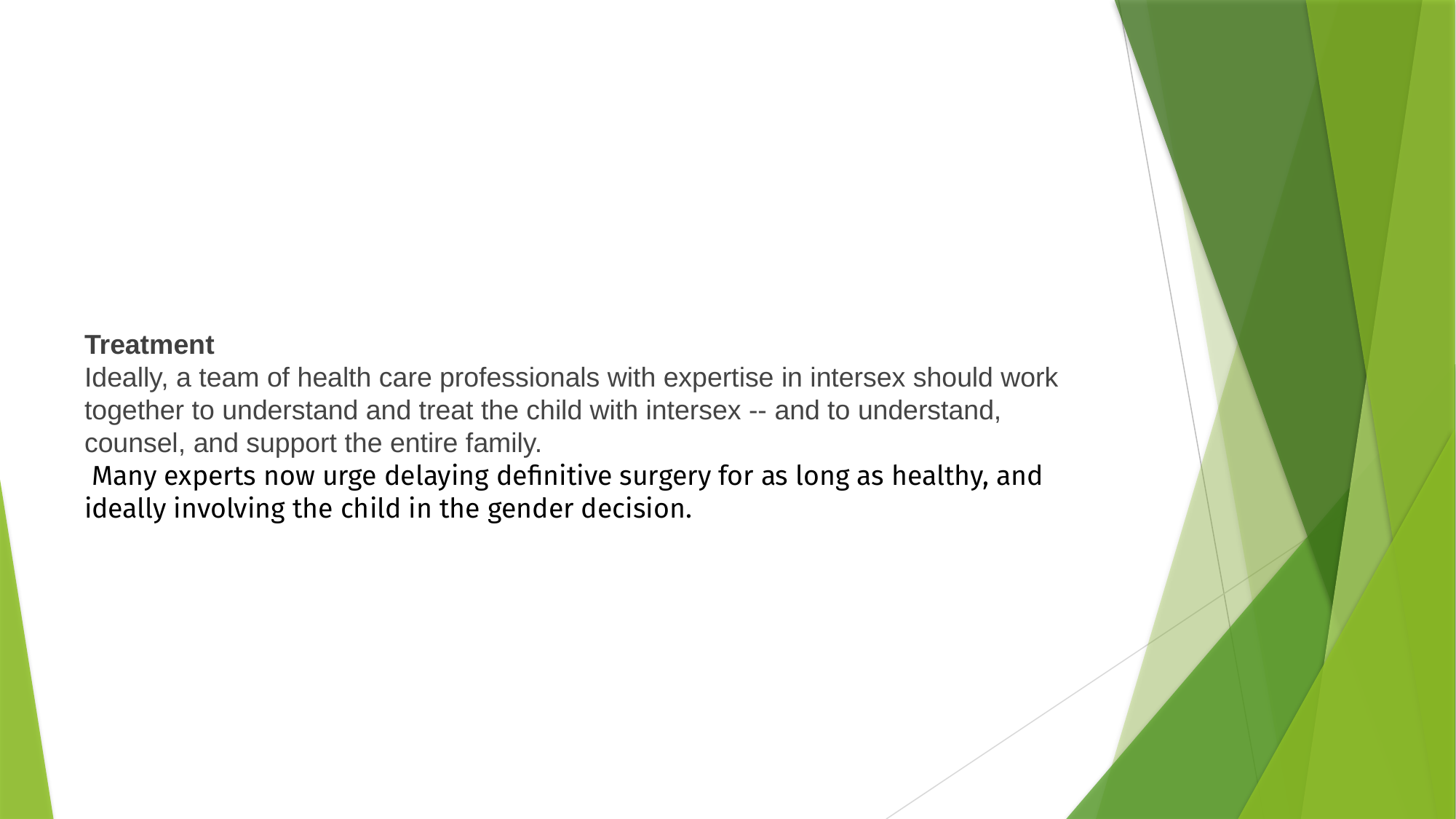

Treatment
Ideally, a team of health care professionals with expertise in intersex should work together to understand and treat the child with intersex -- and to understand, counsel, and support the entire family.
 Many experts now urge delaying definitive surgery for as long as healthy, and ideally involving the child in the gender decision.